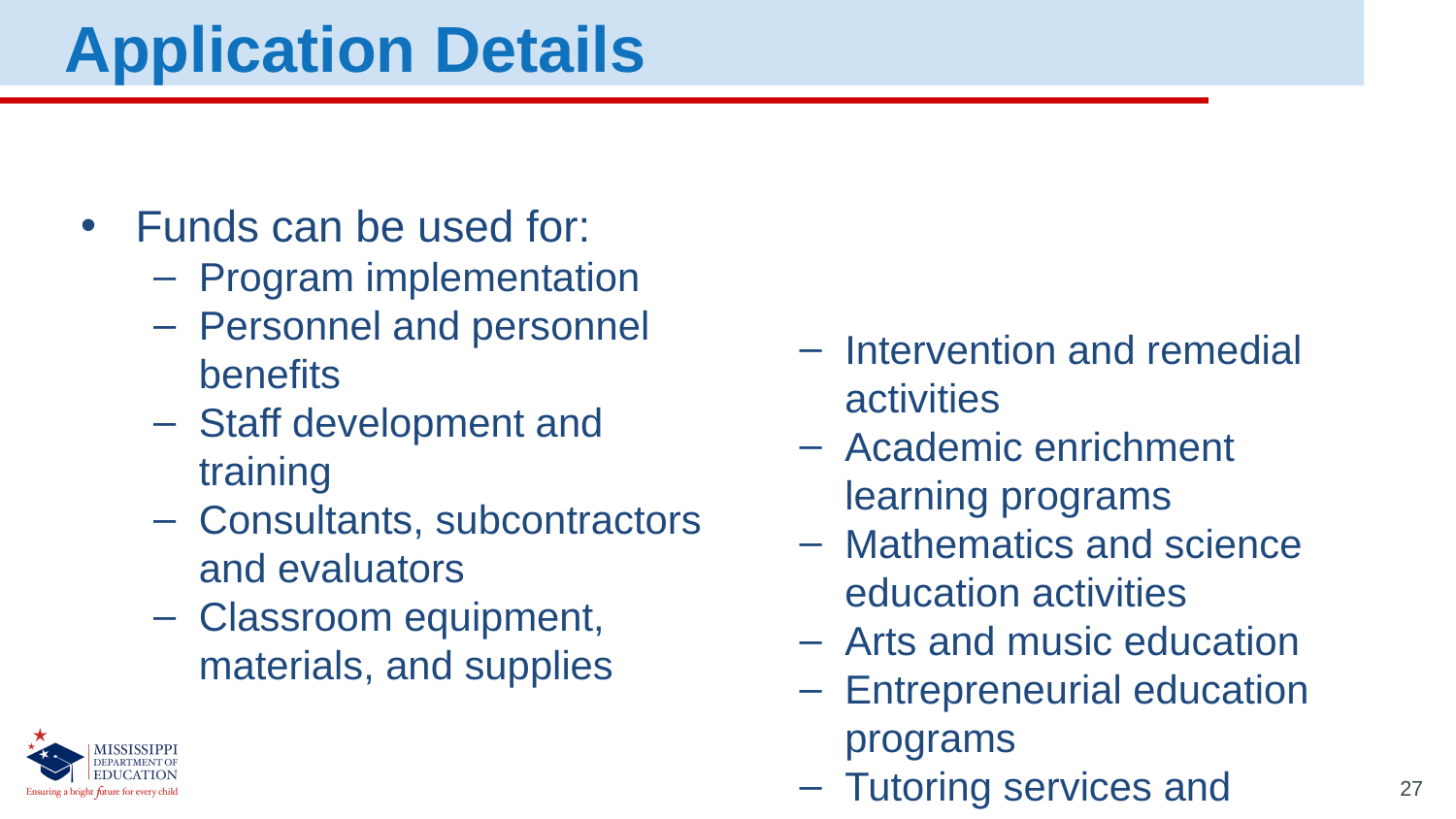

Application Details
Funds can be used for:
Program implementation
Personnel and personnel benefits
Staff development and training
Consultants, subcontractors and evaluators
Classroom equipment, materials, and supplies

Intervention and remedial activities
Academic enrichment learning programs
Mathematics and science education activities
Arts and music education
Entrepreneurial education programs
Tutoring services and mentoring programs

27